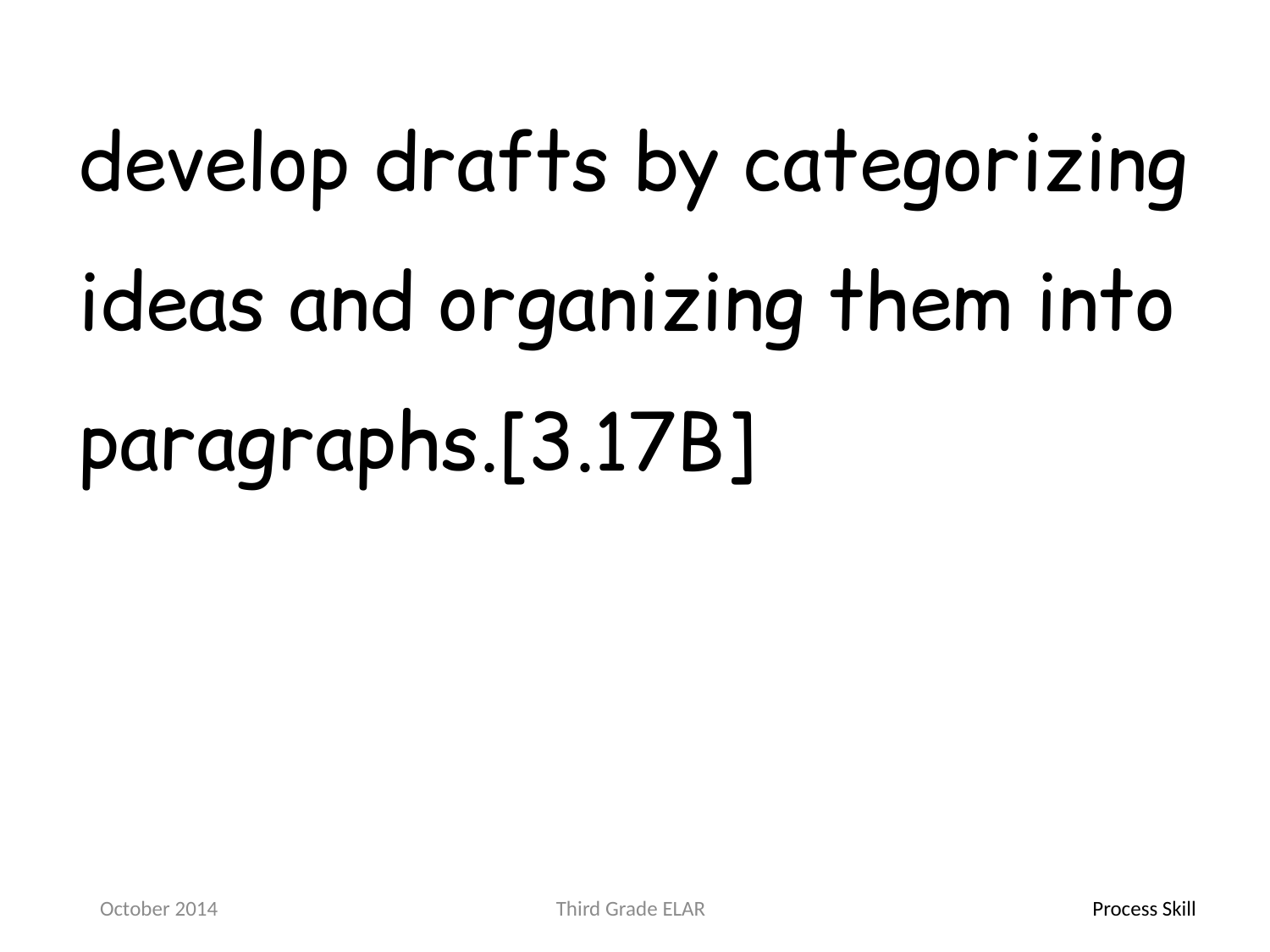

develop drafts by categorizing ideas and organizing them into paragraphs.[3.17B]
October 2014
Third Grade ELAR